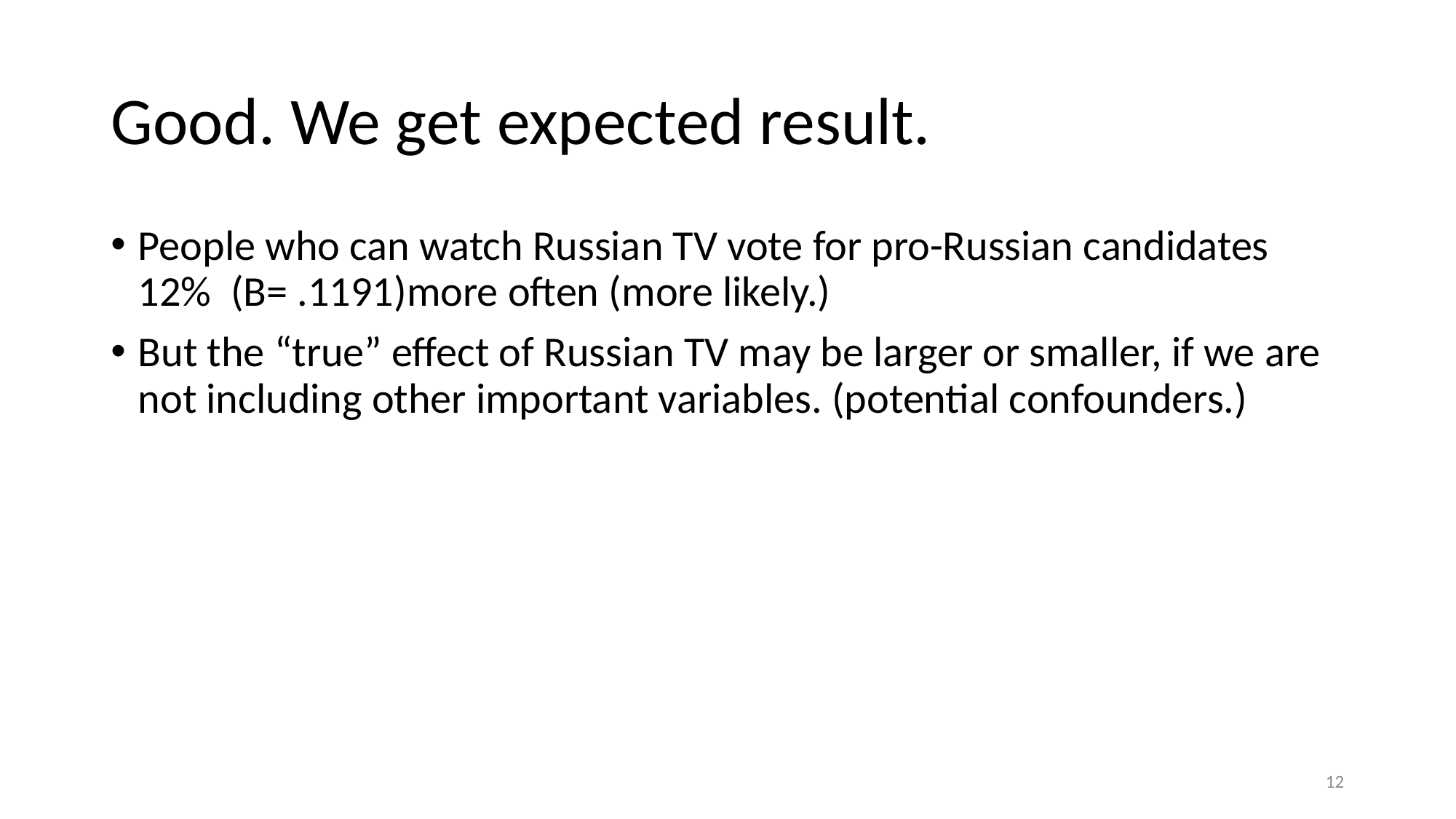

# Good. We get expected result.
People who can watch Russian TV vote for pro-Russian candidates 12%  (B= .1191)more often (more likely.)
But the “true” effect of Russian TV may be larger or smaller, if we are not including other important variables. (potential confounders.)

12